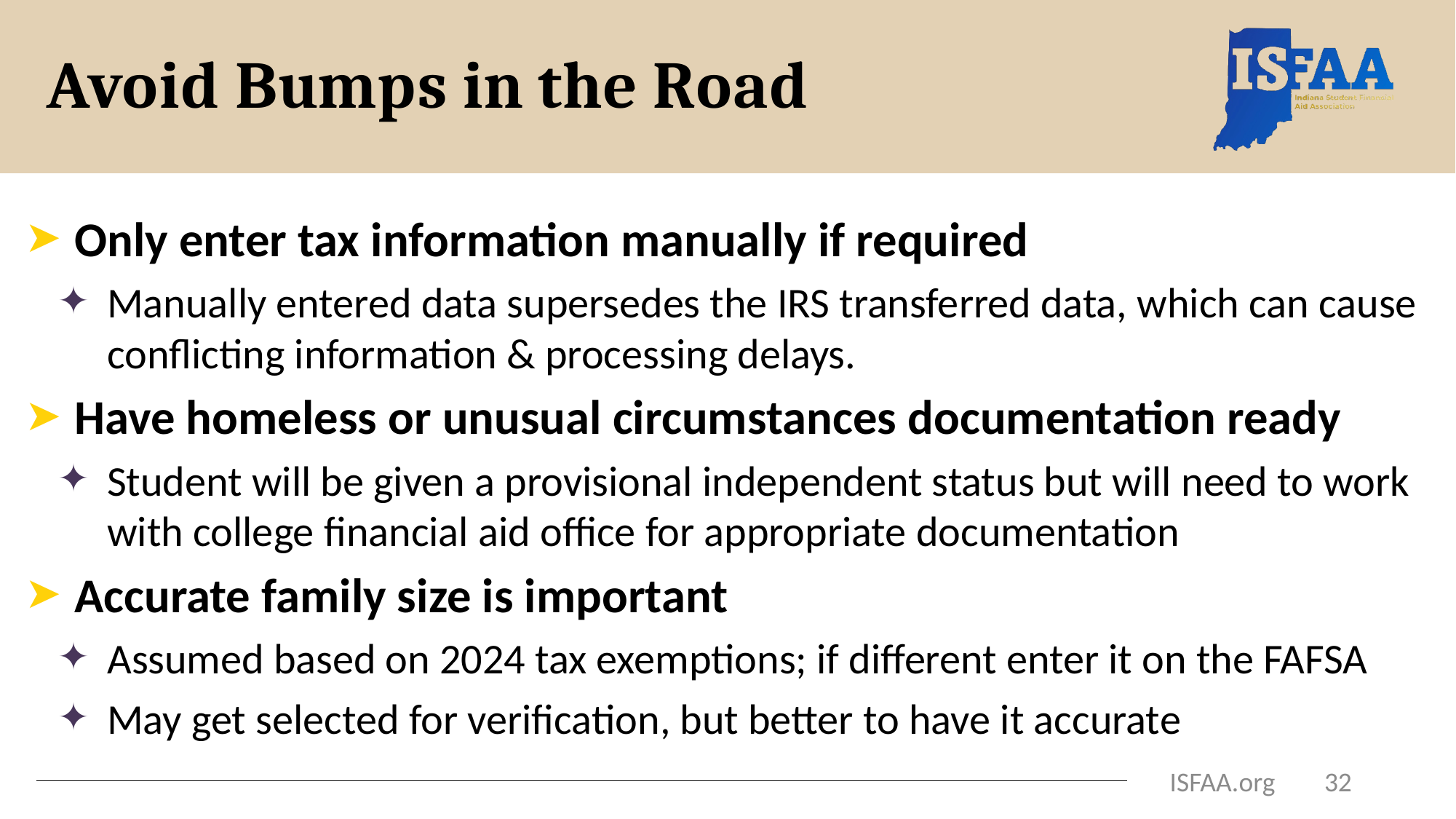

# Avoid Bumps in the Road
Only enter tax information manually if required
Manually entered data supersedes the IRS transferred data, which can cause conflicting information & processing delays.
Have homeless or unusual circumstances documentation ready
Student will be given a provisional independent status but will need to work with college financial aid office for appropriate documentation
Accurate family size is important
Assumed based on 2024 tax exemptions; if different enter it on the FAFSA
May get selected for verification, but better to have it accurate
ISFAA.org
32